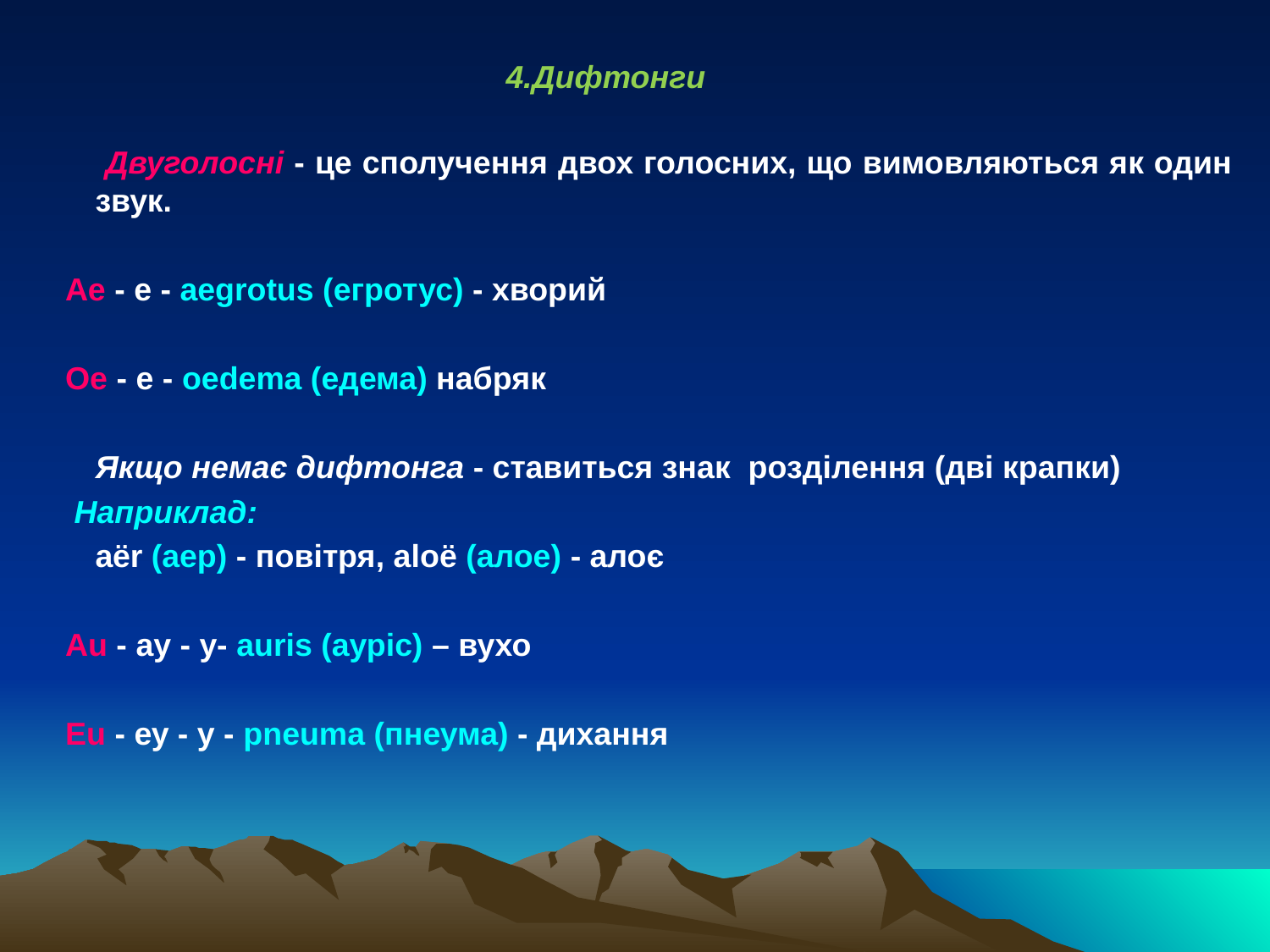

4.Дифтонги
	 Двуголосні - це сполучення двох голосних, що вимовляються як один звук.

  Ае - е - аеgrotus (егротус) - хворий

  Ое - е - оеdema (едема) набряк

	Якщо немає дифтонга - ставиться знак  розділення (дві крапки)
   Наприклад:
	аёr (аер) - повітря, аlоë (алое) - алоє

  Аu - ау - у- аuris (ауріс) – вухо

  Еu - еу - у - рneuma (пнеума) - дихання